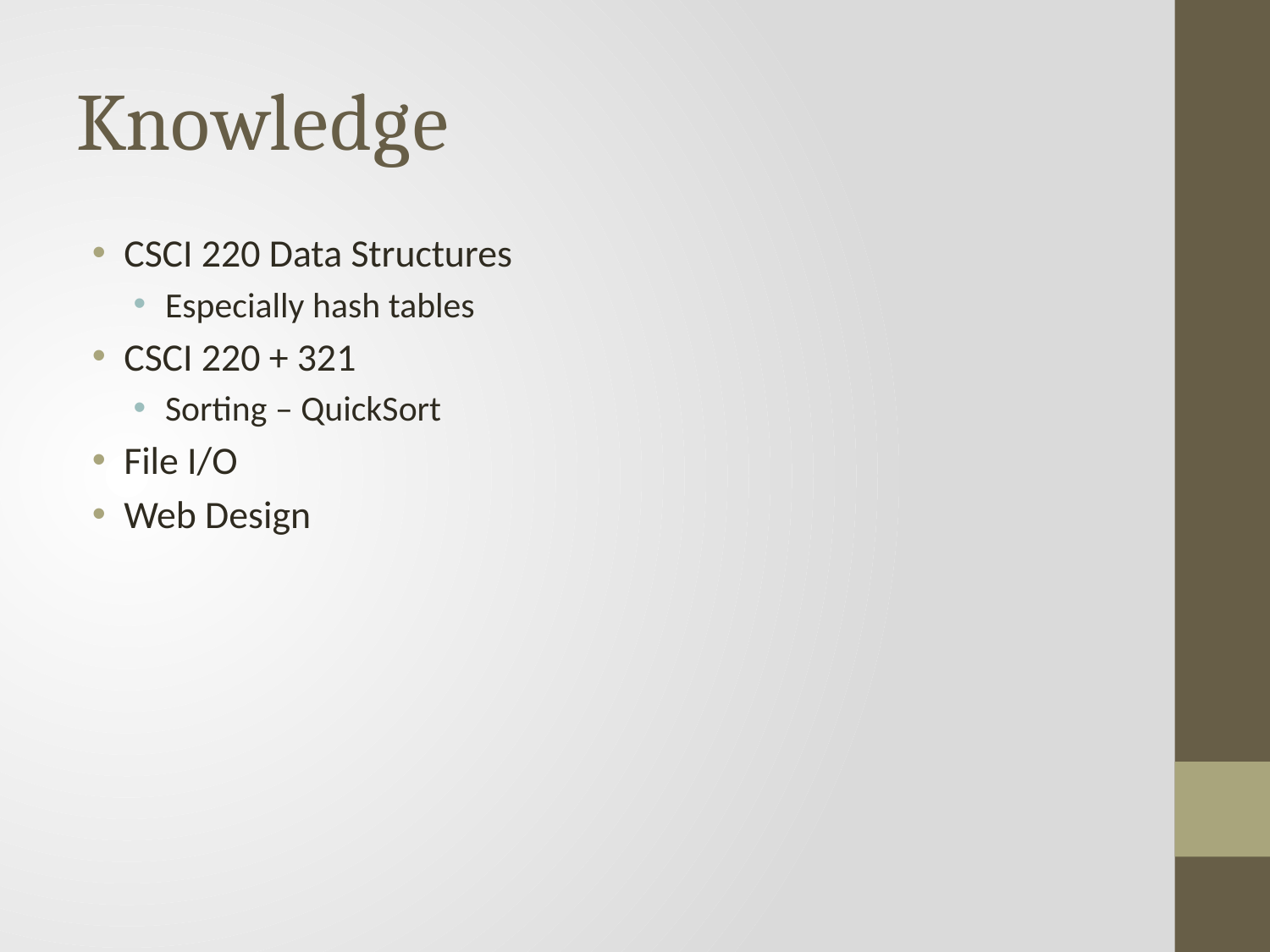

# Knowledge
CSCI 220 Data Structures
Especially hash tables
CSCI 220 + 321
Sorting – QuickSort
File I/O
Web Design